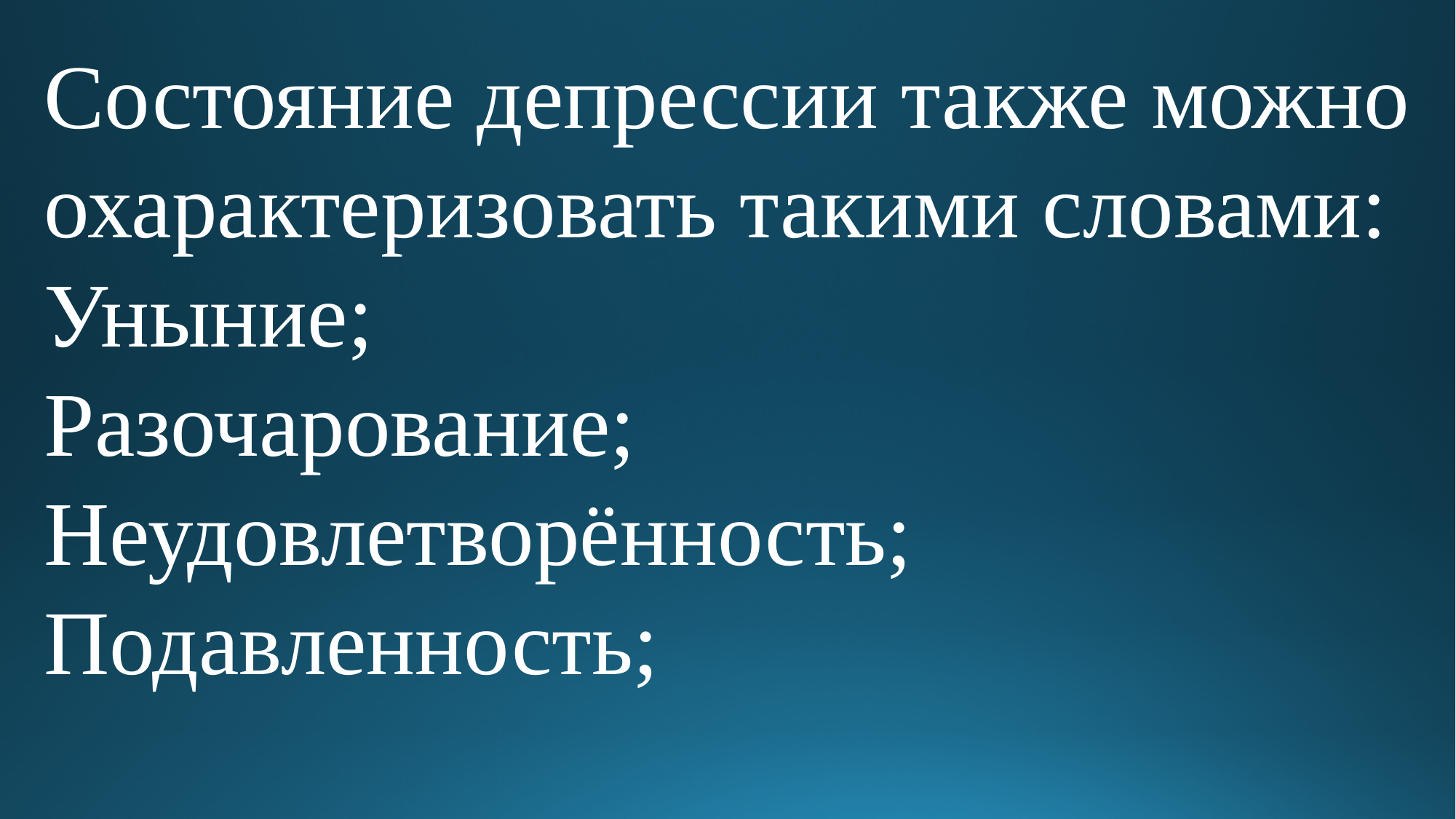

Состояние депрессии также можно охарактеризовать такими словами:
Уныние;
Разочарование;
Неудовлетворённость;
Подавленность;